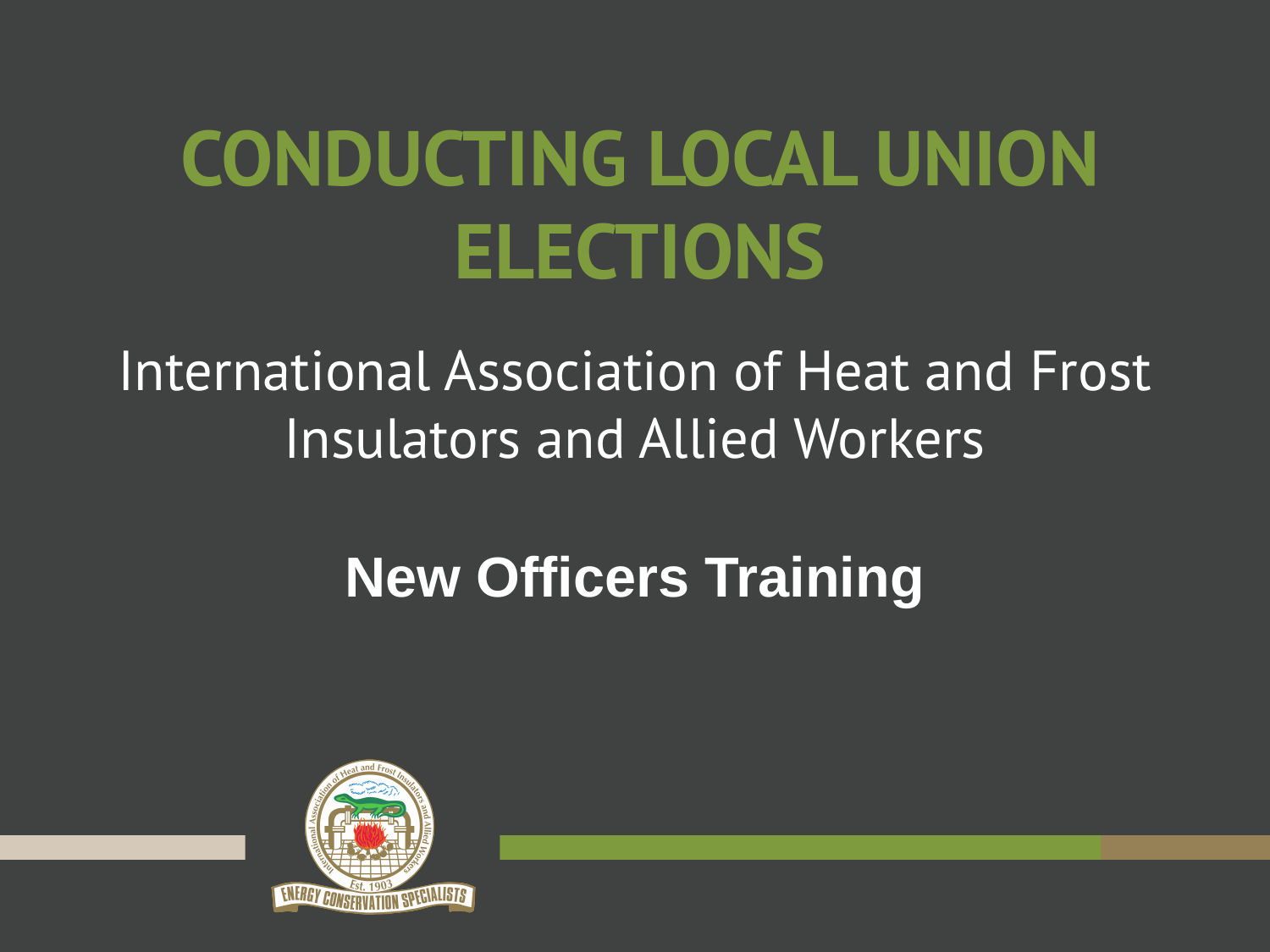

# CONDUCTING LOCAL UNION ELECTIONS
International Association of Heat and Frost Insulators and Allied Workers

New Officers Training